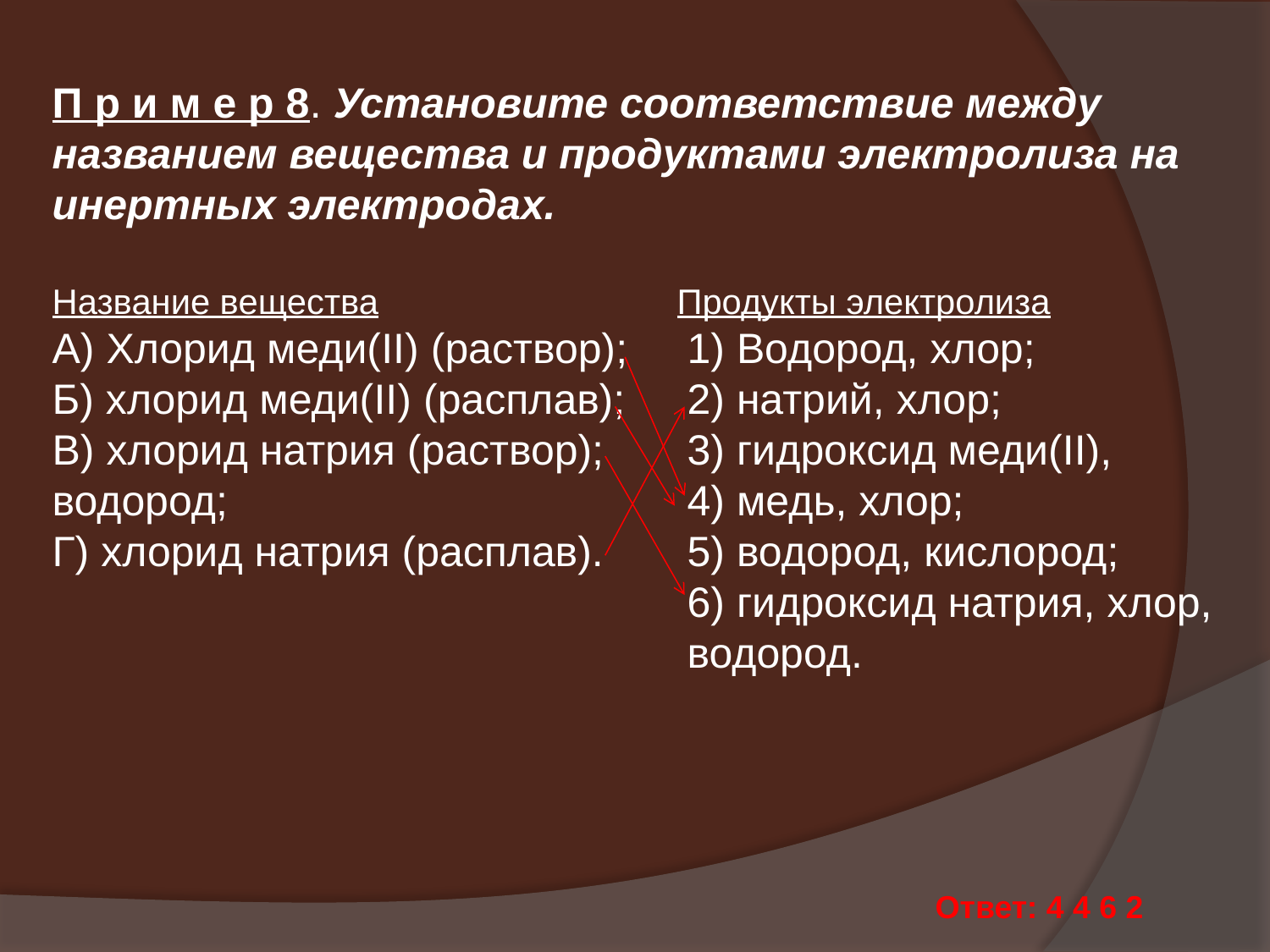

П р и м е р 8. Установите соответствие между названием вещества и продуктами электролиза на инертных электродах.

Название вещества		            Продукты электролиза
А) Хлорид меди(II) (раствор); 	1) Водород, хлор;
Б) хлорид меди(II) (расплав); 	2) натрий, хлор;
В) хлорид натрия (раствор); 	3) гидроксид меди(II), водород; 				4) медь, хлор;
Г) хлорид натрия (расплав). 	5) водород, кислород;
	6) гидроксид натрия, хлор, 	водород.
Ответ: 4 4 6 2